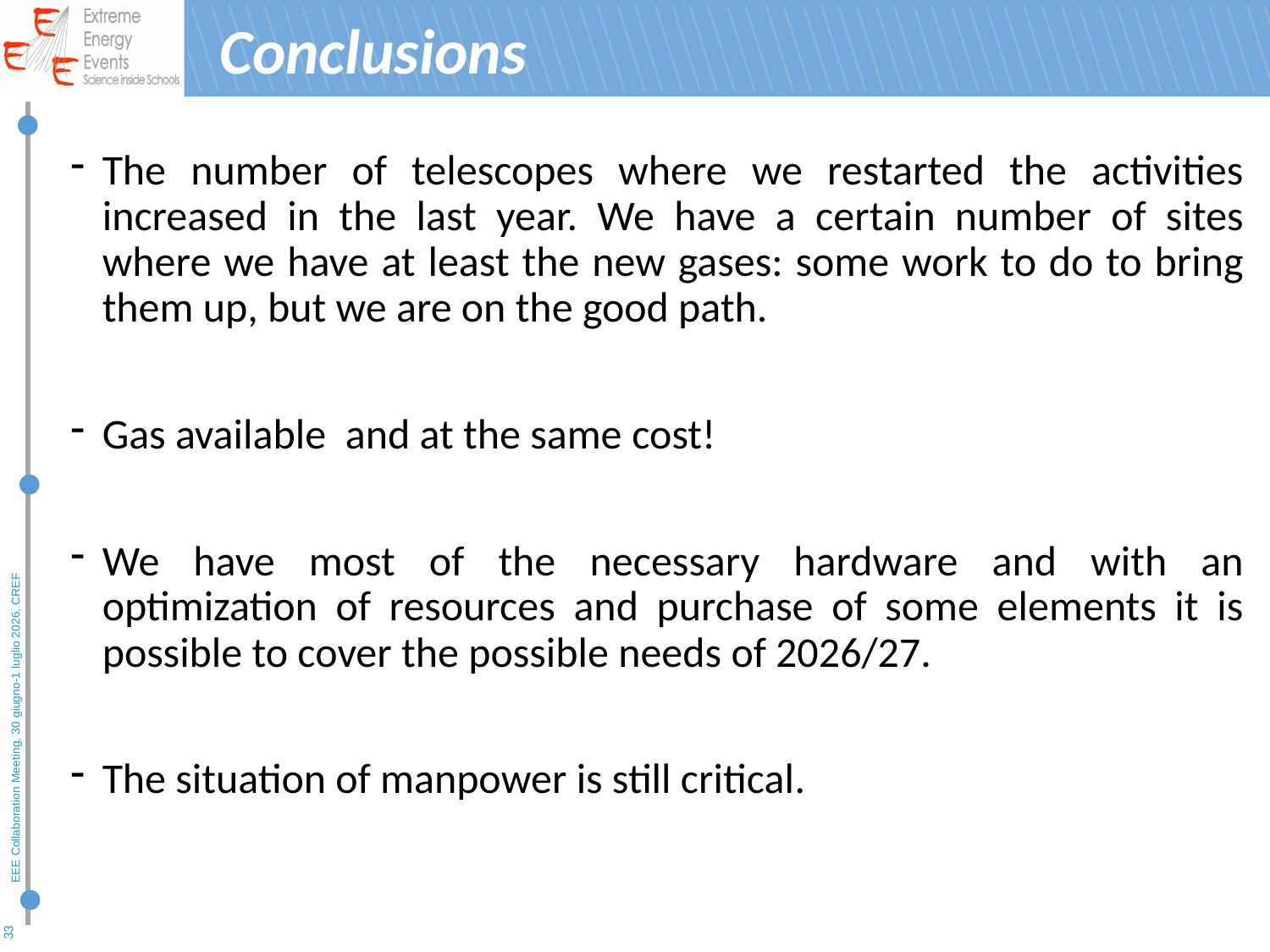

# Conclusions
The number of telescopes where we restarted the activities increased in the last year. We have a certain number of sites where we have at least the new gases: some work to do to bring them up, but we are on the good path.

Gas available  and at the same cost!

We have most of the necessary hardware and with an optimization of resources and purchase of some elements it is possible to cover the possible needs of 2026/27.

The situation of manpower is still critical.